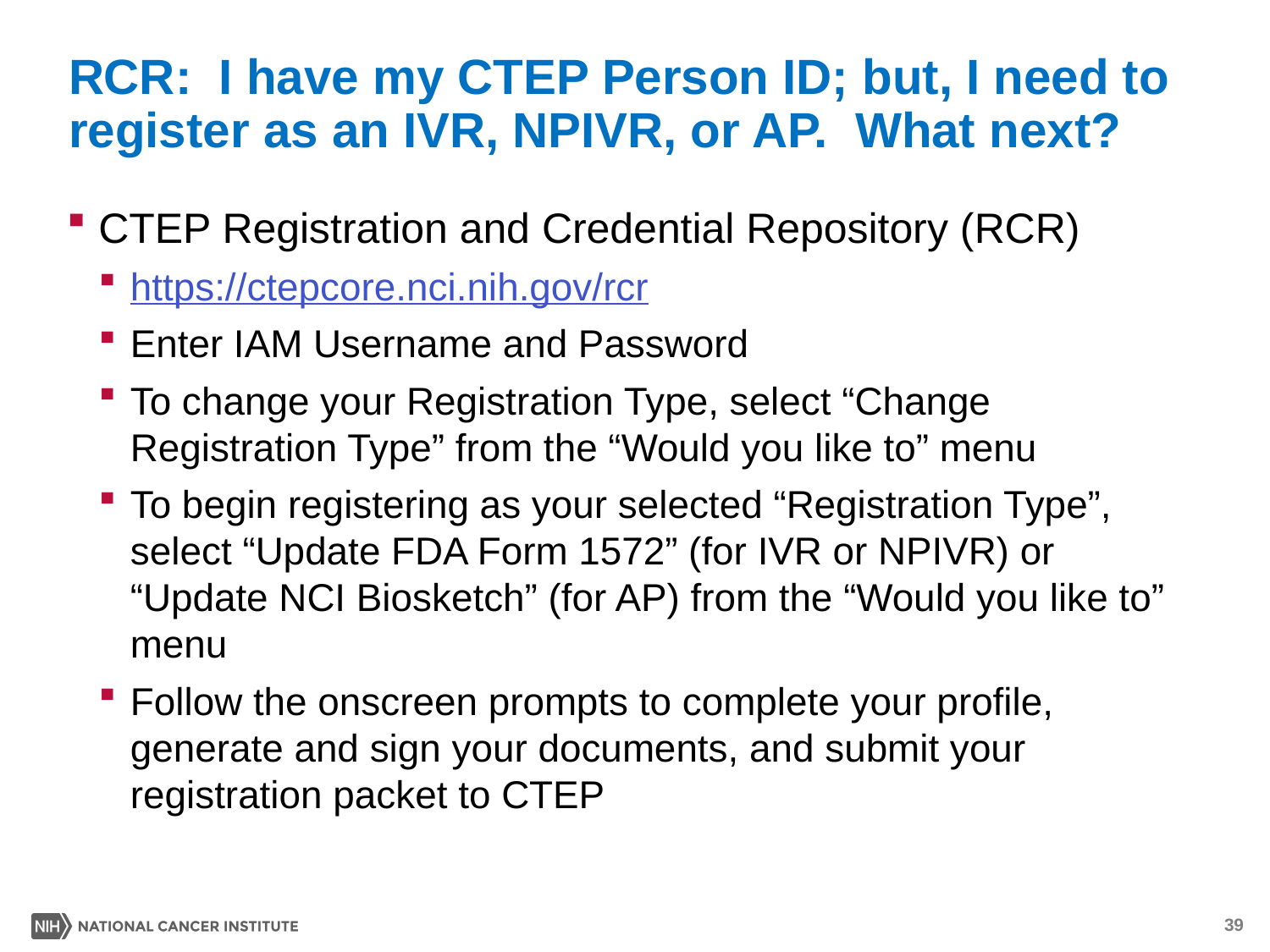

# RCR:  I have my CTEP Person ID; but, I need to register as an IVR, NPIVR, or AP.  What next?
CTEP Registration and Credential Repository (RCR)
https://ctepcore.nci.nih.gov/rcr
Enter IAM Username and Password
To change your Registration Type, select “Change Registration Type” from the “Would you like to” menu
To begin registering as your selected “Registration Type”, select “Update FDA Form 1572” (for IVR or NPIVR) or “Update NCI Biosketch” (for AP) from the “Would you like to” menu
Follow the onscreen prompts to complete your profile, generate and sign your documents, and submit your registration packet to CTEP